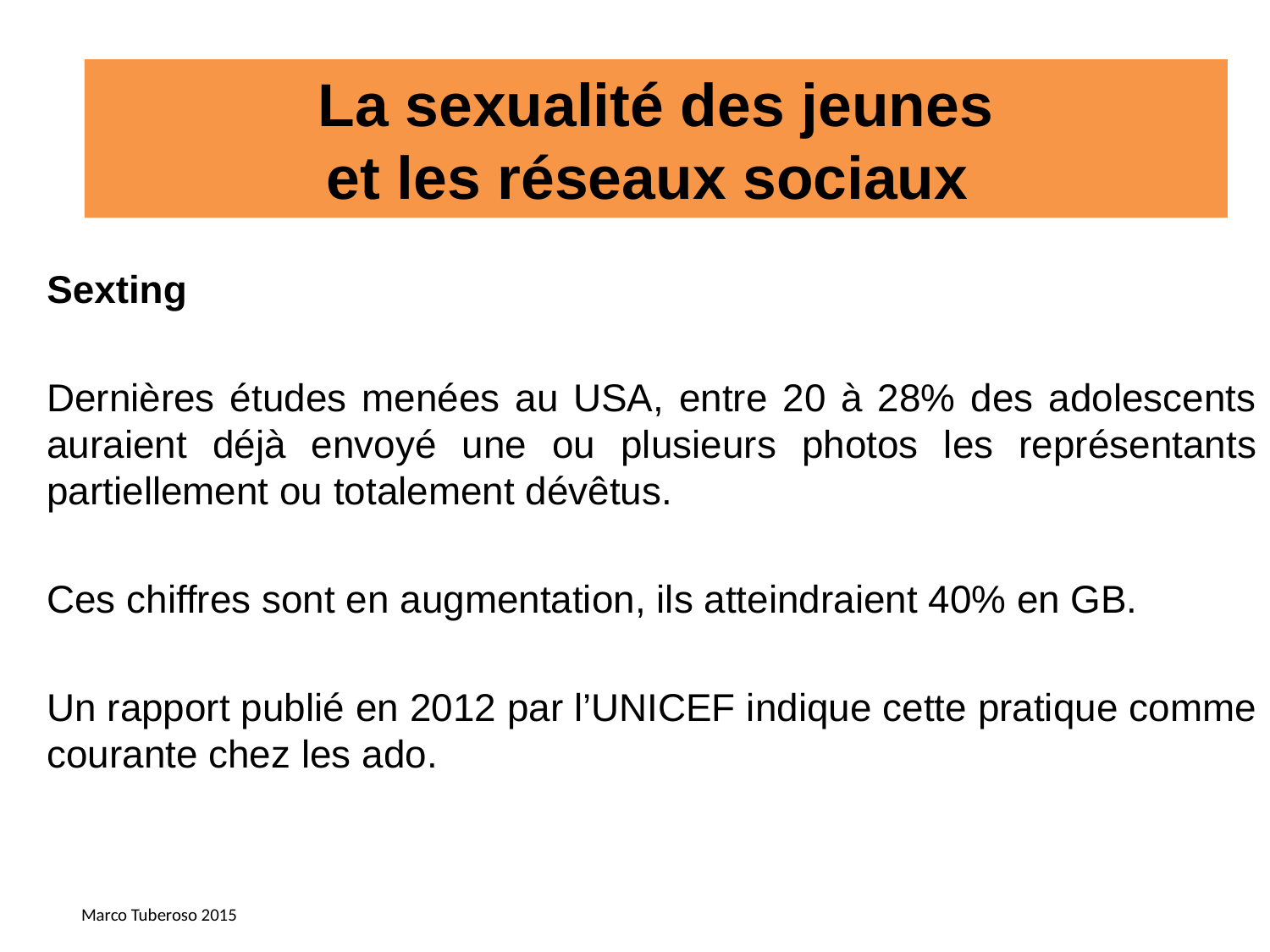

La sexualité des jeunes
et les réseaux sociaux
Sexting

Dernières études menées au USA, entre 20 à 28% des adolescents auraient déjà envoyé une ou plusieurs photos les représentants partiellement ou totalement dévêtus.

Ces chiffres sont en augmentation, ils atteindraient 40% en GB.

Un rapport publié en 2012 par l’UNICEF indique cette pratique comme courante chez les ado.

Marco Tuberoso 2015